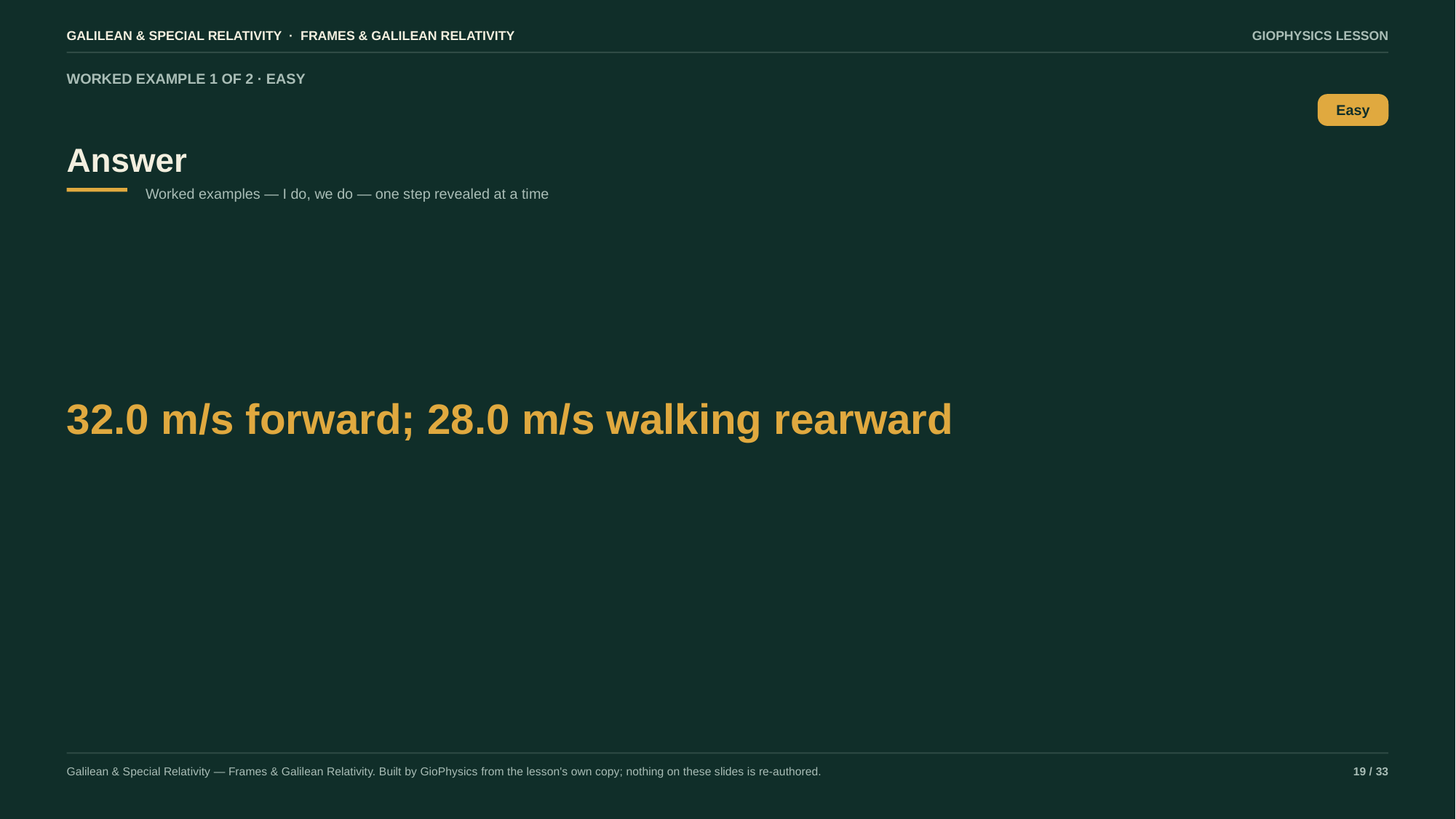

GALILEAN & SPECIAL RELATIVITY  ·  FRAMES & GALILEAN RELATIVITY
GIOPHYSICS LESSON

WORKED EXAMPLE 1 OF 2 · EASY
Answer

Easy
Worked examples — I do, we do — one step revealed at a time

32.0 m/s forward; 28.0 m/s walking rearward

Galilean & Special Relativity — Frames & Galilean Relativity. Built by GioPhysics from the lesson's own copy; nothing on these slides is re-authored.
19 / 33